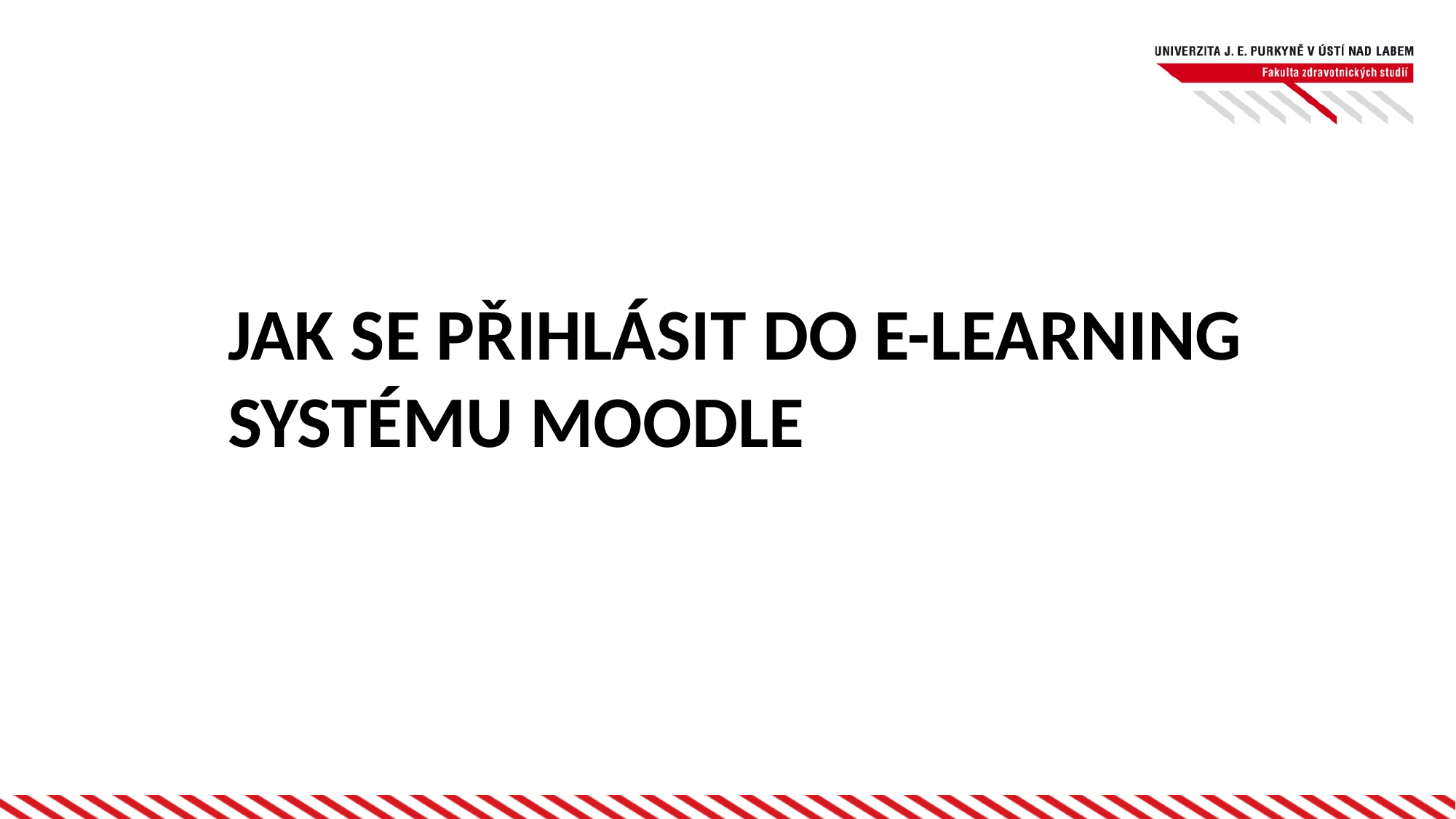

JAK SE PŘIHLÁSIT DO E-LEARNING SYSTÉMU MOODLE